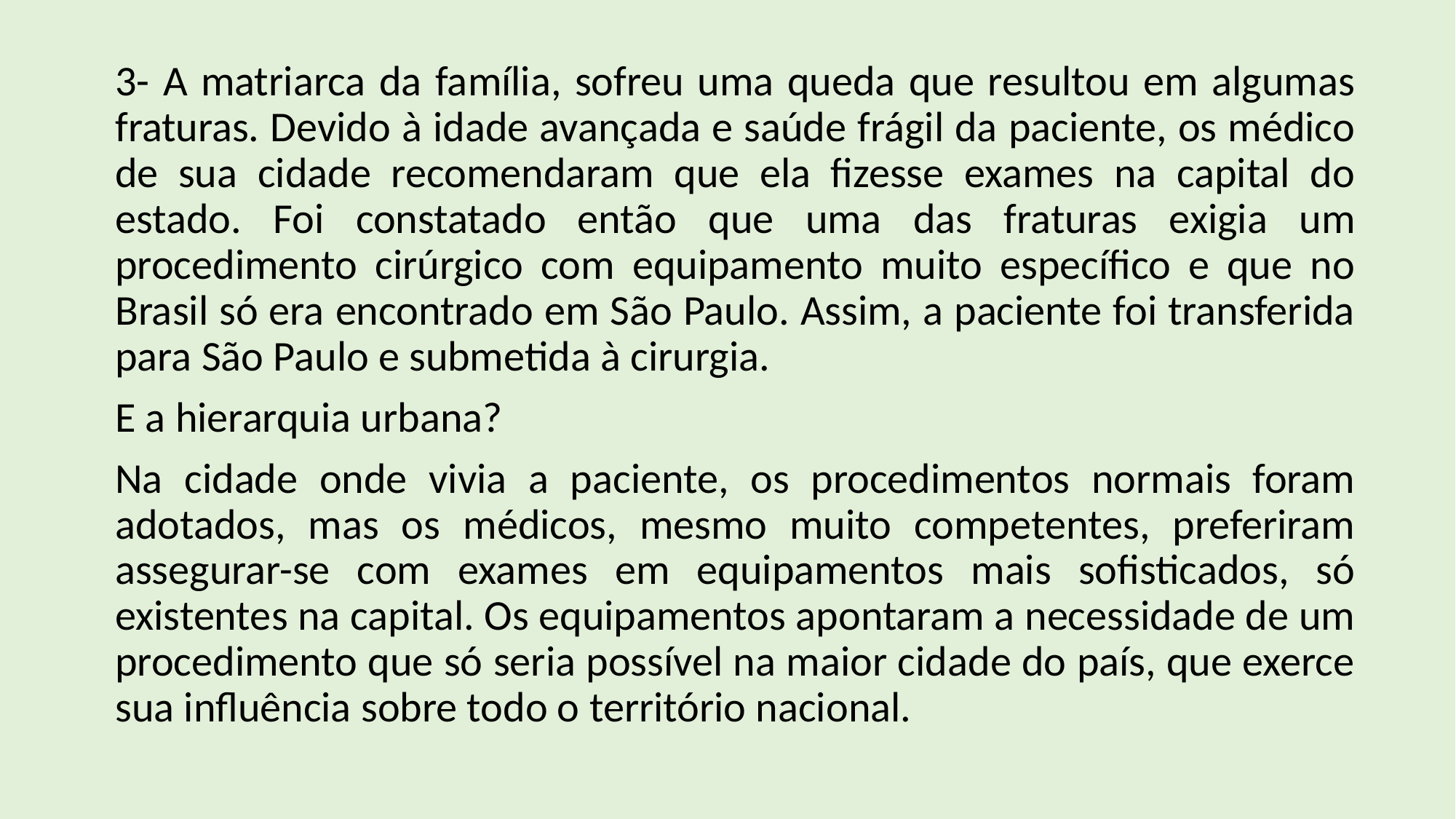

3- A matriarca da família, sofreu uma queda que resultou em algumas fraturas. Devido à idade avançada e saúde frágil da paciente, os médico de sua cidade recomendaram que ela fizesse exames na capital do estado. Foi constatado então que uma das fraturas exigia um procedimento cirúrgico com equipamento muito específico e que no Brasil só era encontrado em São Paulo. Assim, a paciente foi transferida para São Paulo e submetida à cirurgia.
E a hierarquia urbana?
Na cidade onde vivia a paciente, os procedimentos normais foram adotados, mas os médicos, mesmo muito competentes, preferiram assegurar-se com exames em equipamentos mais sofisticados, só existentes na capital. Os equipamentos apontaram a necessidade de um procedimento que só seria possível na maior cidade do país, que exerce sua influência sobre todo o território nacional.